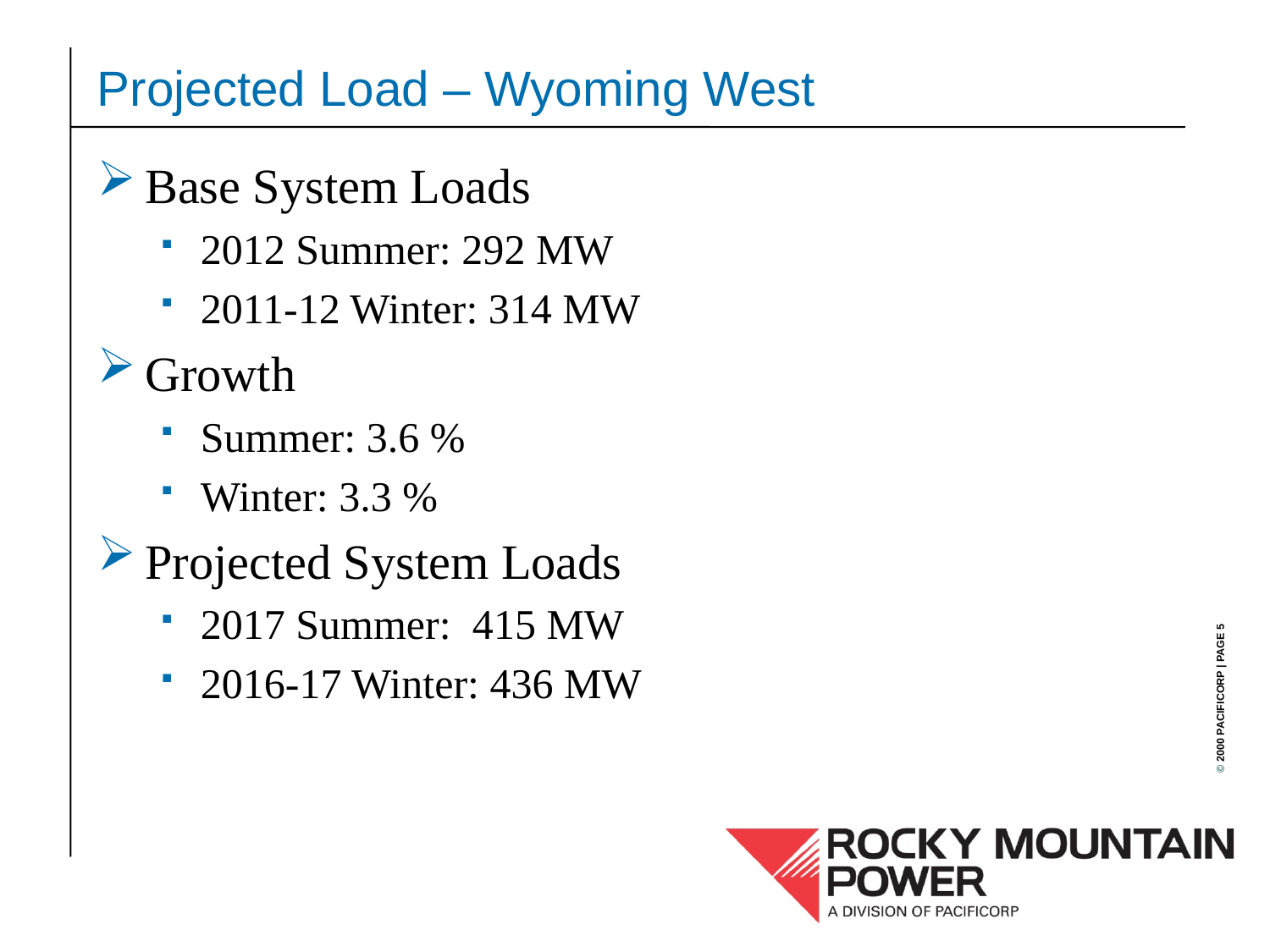

# Projected Load – Wyoming West
Base System Loads
2012 Summer: 292 MW
2011-12 Winter: 314 MW
Growth
Summer: 3.6 %
Winter: 3.3 %
Projected System Loads
2017 Summer:  415 MW
2016-17 Winter: 436 MW